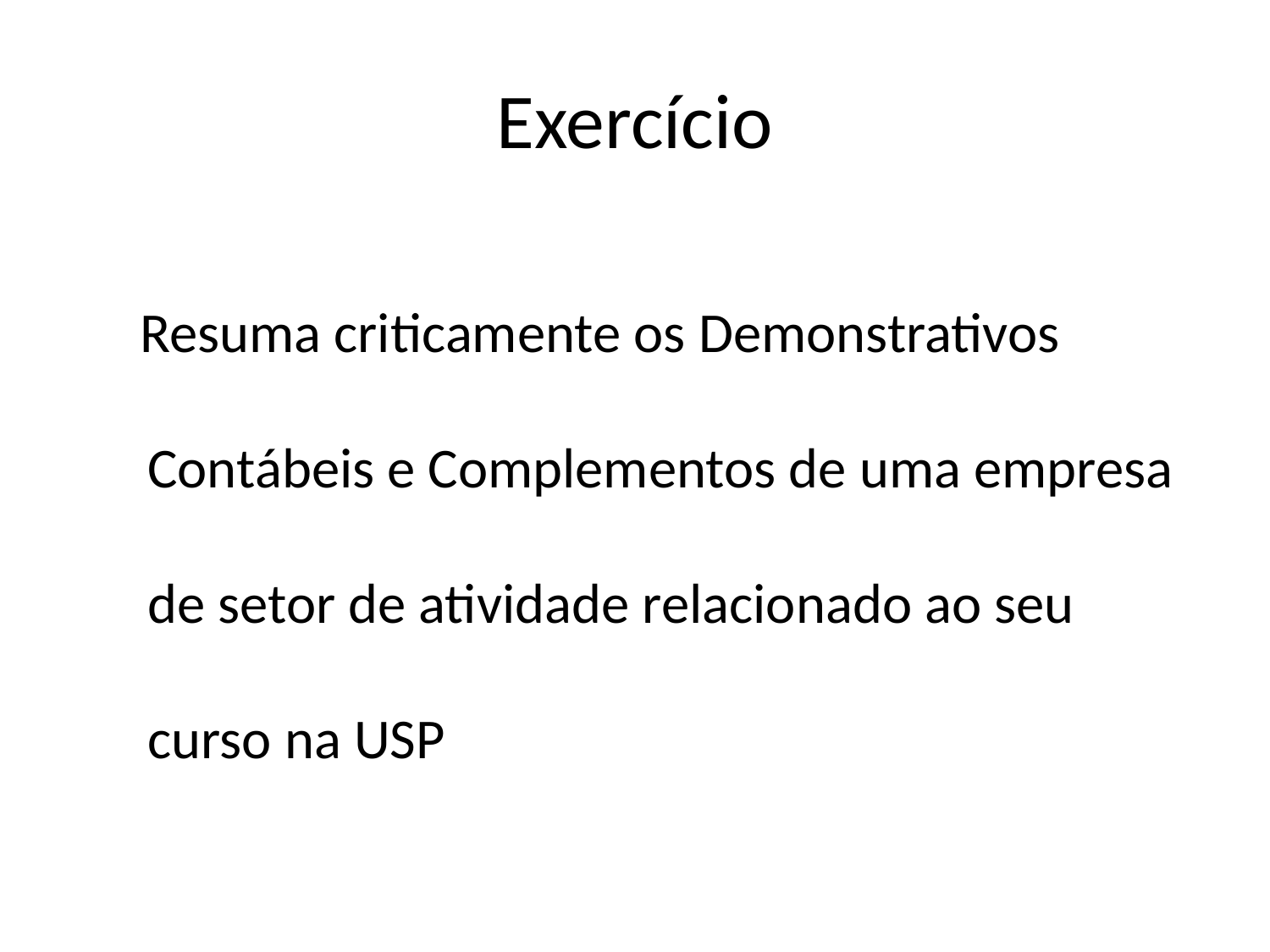

# Exercício
     Resuma criticamente os Demonstrativos Contábeis e Complementos de uma empresa de setor de atividade relacionado ao seu curso na USP